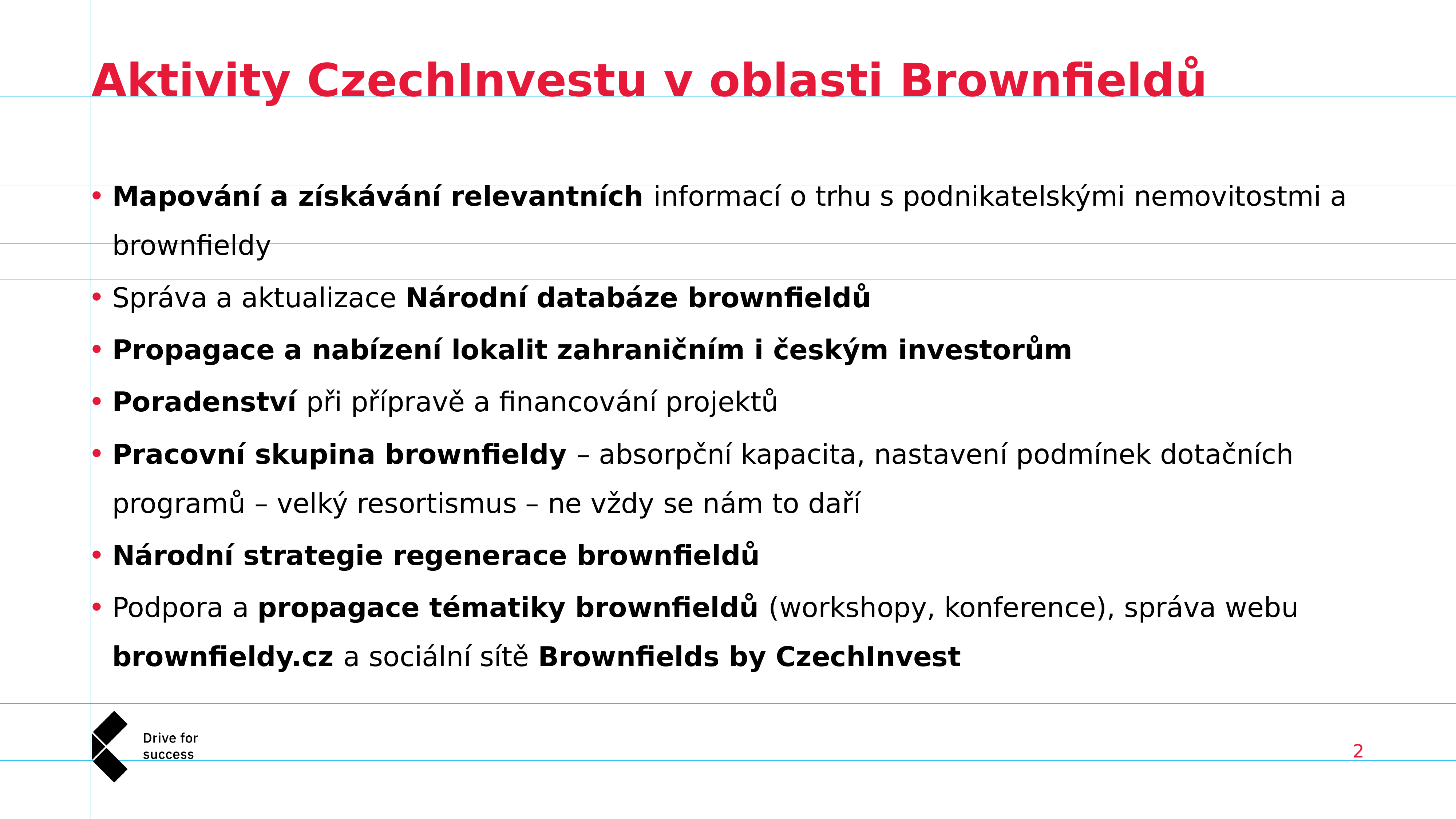

# Aktivity CzechInvestu v oblasti Brownfieldů
Mapování a získávání relevantních informací o trhu s podnikatelskými nemovitostmi a brownfieldy
Správa a aktualizace Národní databáze brownfieldů
Propagace a nabízení lokalit zahraničním i českým investorům
Poradenství při přípravě a financování projektů
Pracovní skupina brownfieldy – absorpční kapacita, nastavení podmínek dotačních programů – velký resortismus – ne vždy se nám to daří
Národní strategie regenerace brownfieldů
Podpora a propagace tématiky brownfieldů (workshopy, konference), správa webu brownfieldy.cz a sociální sítě Brownfields by CzechInvest

2